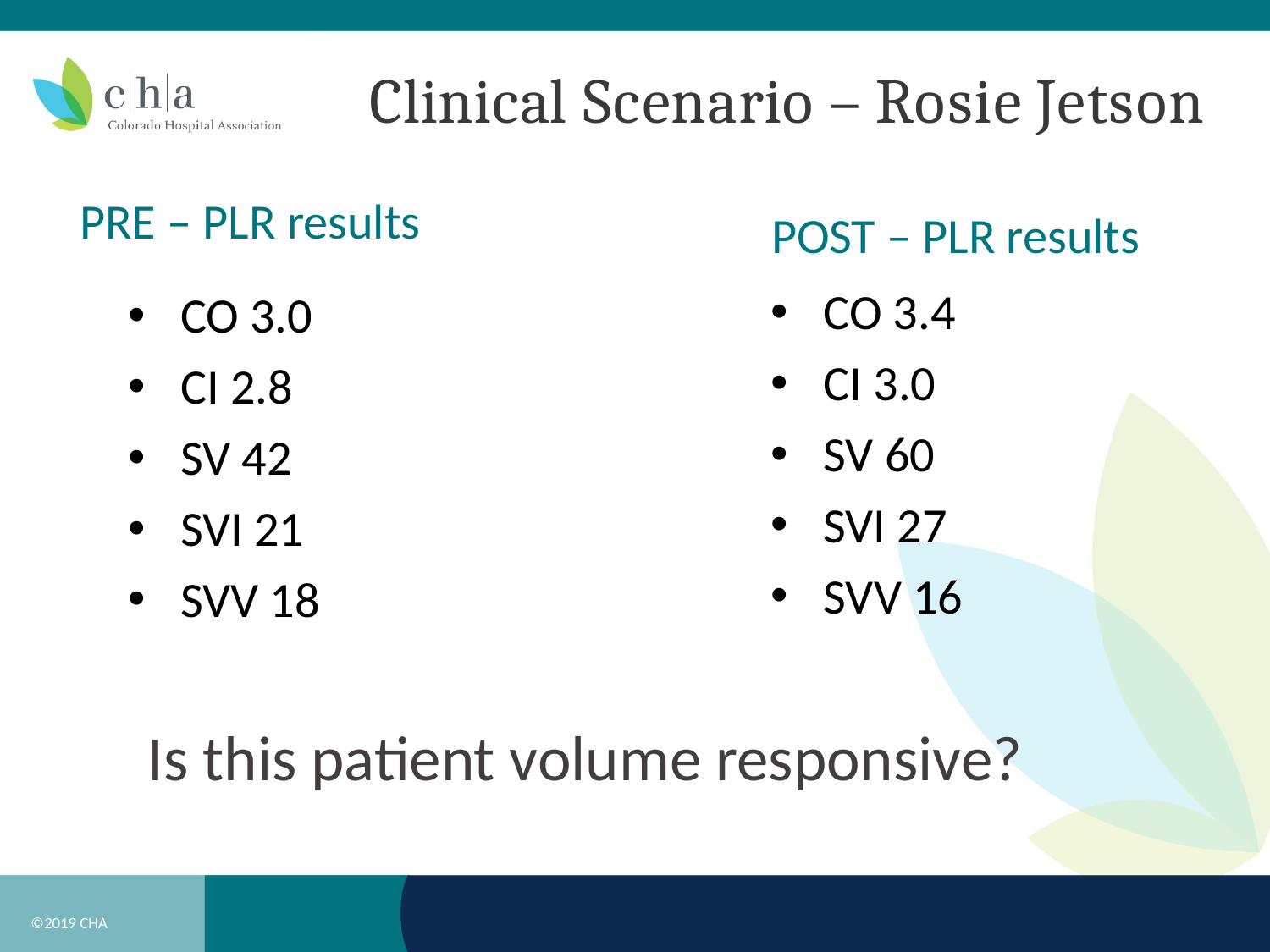

# Clinical Scenario – Rosie Jetson
PRE – PLR results

POST – PLR results
CO 3.4
CI 3.0
SV 60
SVI 27
SVV 16
CO 3.0
CI 2.8
SV 42
SVI 21
SVV 18
Is this patient volume responsive?
©2019 CHA